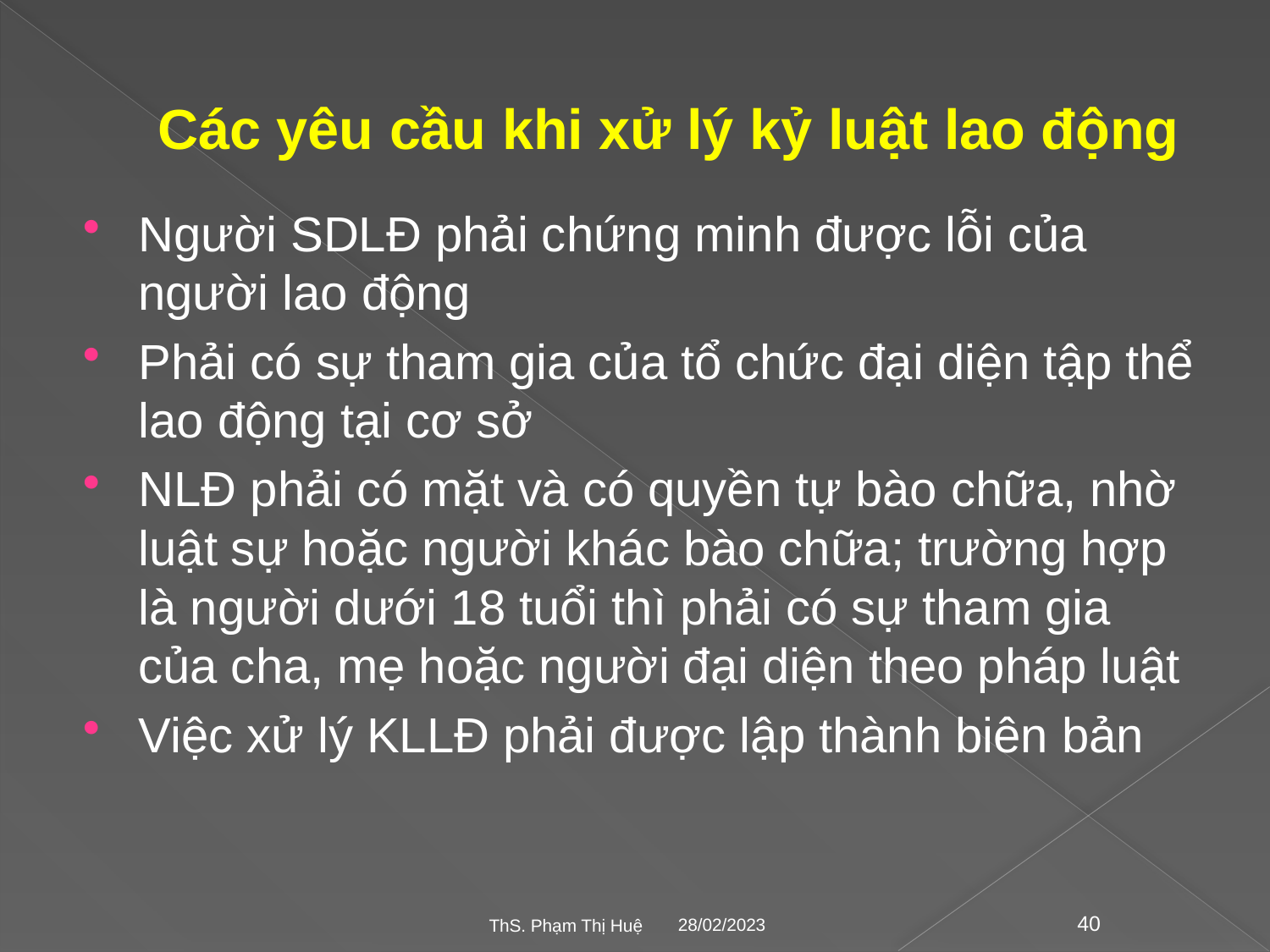

# Các yêu cầu khi xử lý kỷ luật lao động
Người SDLĐ phải chứng minh được lỗi của người lao động
Phải có sự tham gia của tổ chức đại diện tập thể lao động tại cơ sở
NLĐ phải có mặt và có quyền tự bào chữa, nhờ luật sự hoặc người khác bào chữa; trường hợp là người dưới 18 tuổi thì phải có sự tham gia của cha, mẹ hoặc người đại diện theo pháp luật
Việc xử lý KLLĐ phải được lập thành biên bản
28/02/2023
ThS. Phạm Thị Huệ
40